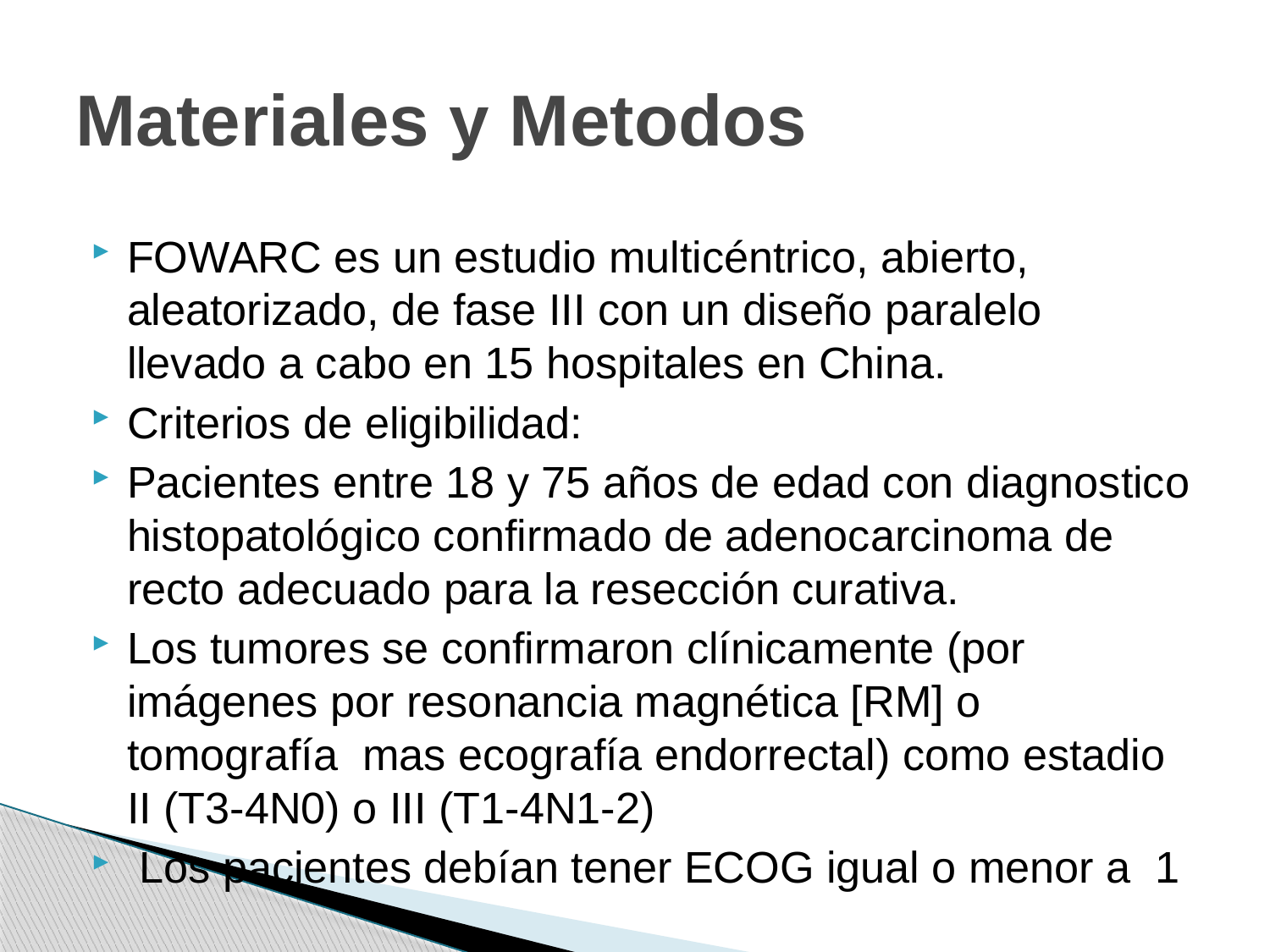

# Materiales y Metodos
FOWARC es un estudio multicéntrico, abierto, aleatorizado, de fase III con un diseño paralelo llevado a cabo en 15 hospitales en China.
Criterios de eligibilidad:
Pacientes entre 18 y 75 años de edad con diagnostico histopatológico confirmado de adenocarcinoma de recto adecuado para la resección curativa.
Los tumores se confirmaron clínicamente (por imágenes por resonancia magnética [RM] o tomografía  mas ecografía endorrectal) como estadio II (T3-4N0) o III (T1-4N1-2)
 Los pacientes debían tener ECOG igual o menor a  1